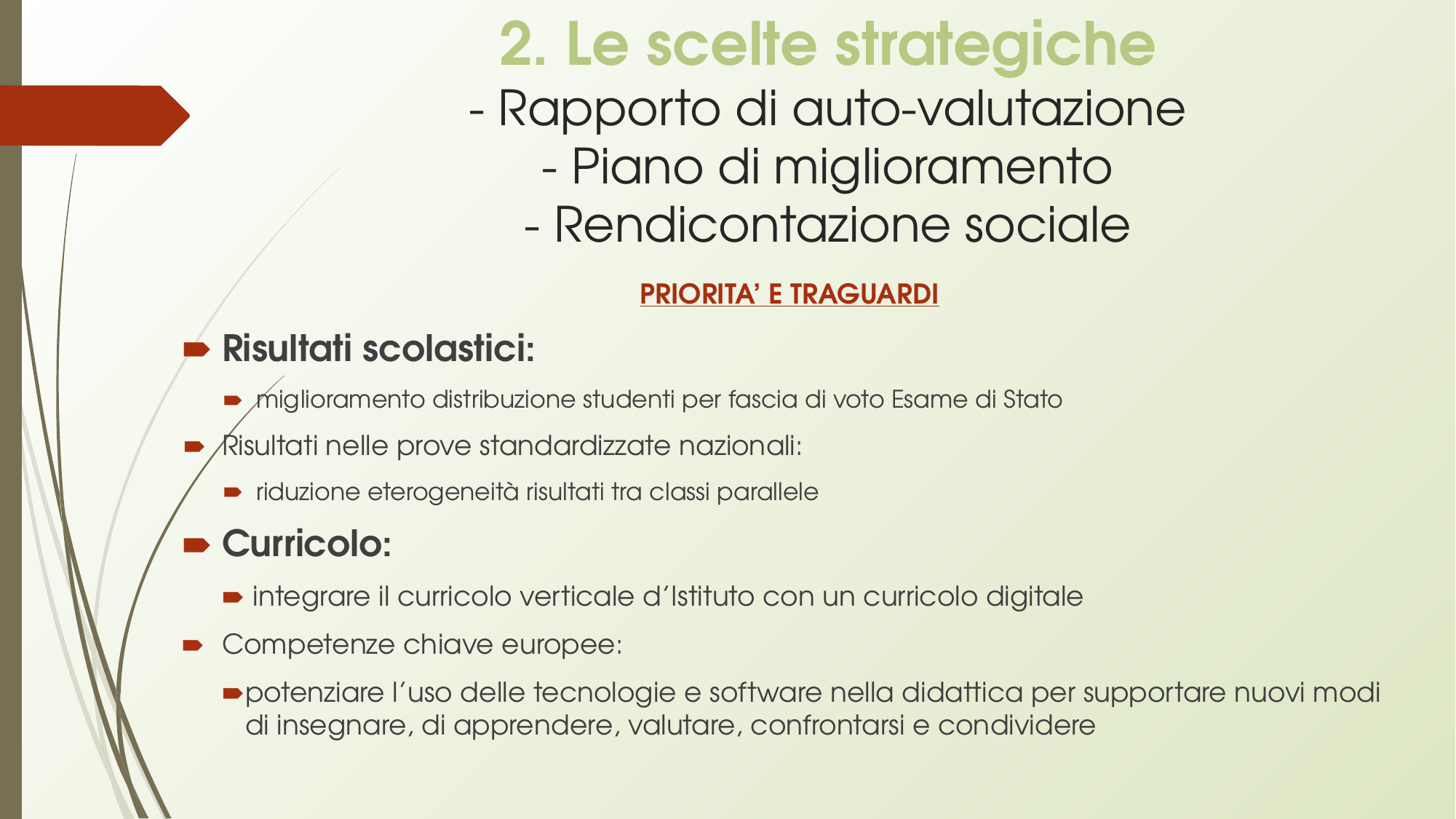

# 2. Le scelte strategiche - Rapporto di auto-valutazione - Piano di miglioramento - Rendicontazione sociale

PRIORITA’ E TRAGUARDI
Risultati scolastici:
miglioramento distribuzione studenti per fascia di voto Esame di Stato
Risultati nelle prove standardizzate nazionali:
riduzione eterogeneità risultati tra classi parallele
Curricolo:
 integrare il curricolo verticale d’Istituto con un curricolo digitale
Competenze chiave europee:
potenziare l’uso delle tecnologie e software nella didattica per supportare nuovi modi di insegnare, di apprendere, valutare, confrontarsi e condividere